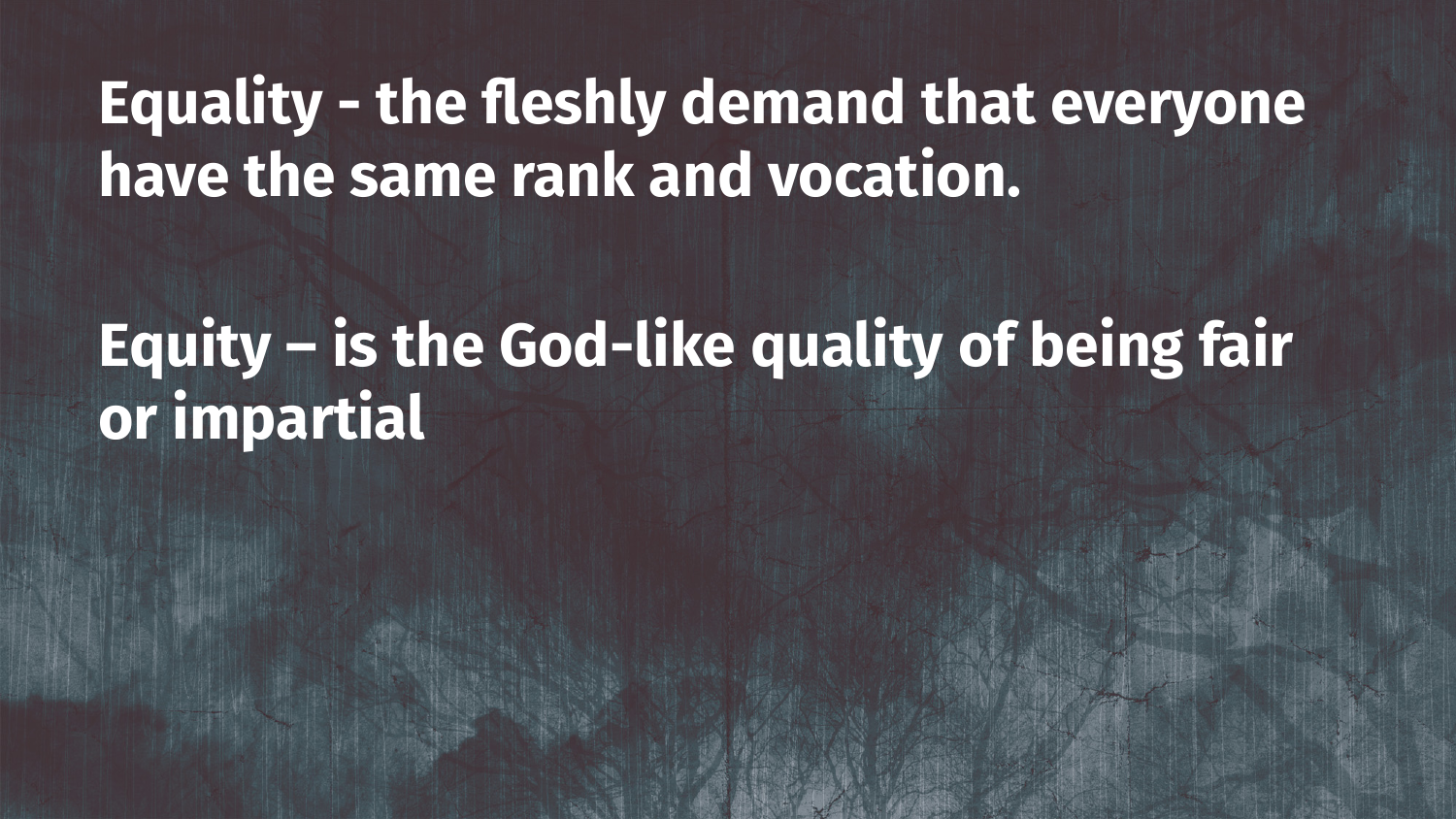

Equality - the fleshly demand that everyone have the same rank and vocation.

Equity – is the God-like quality of being fair or impartial